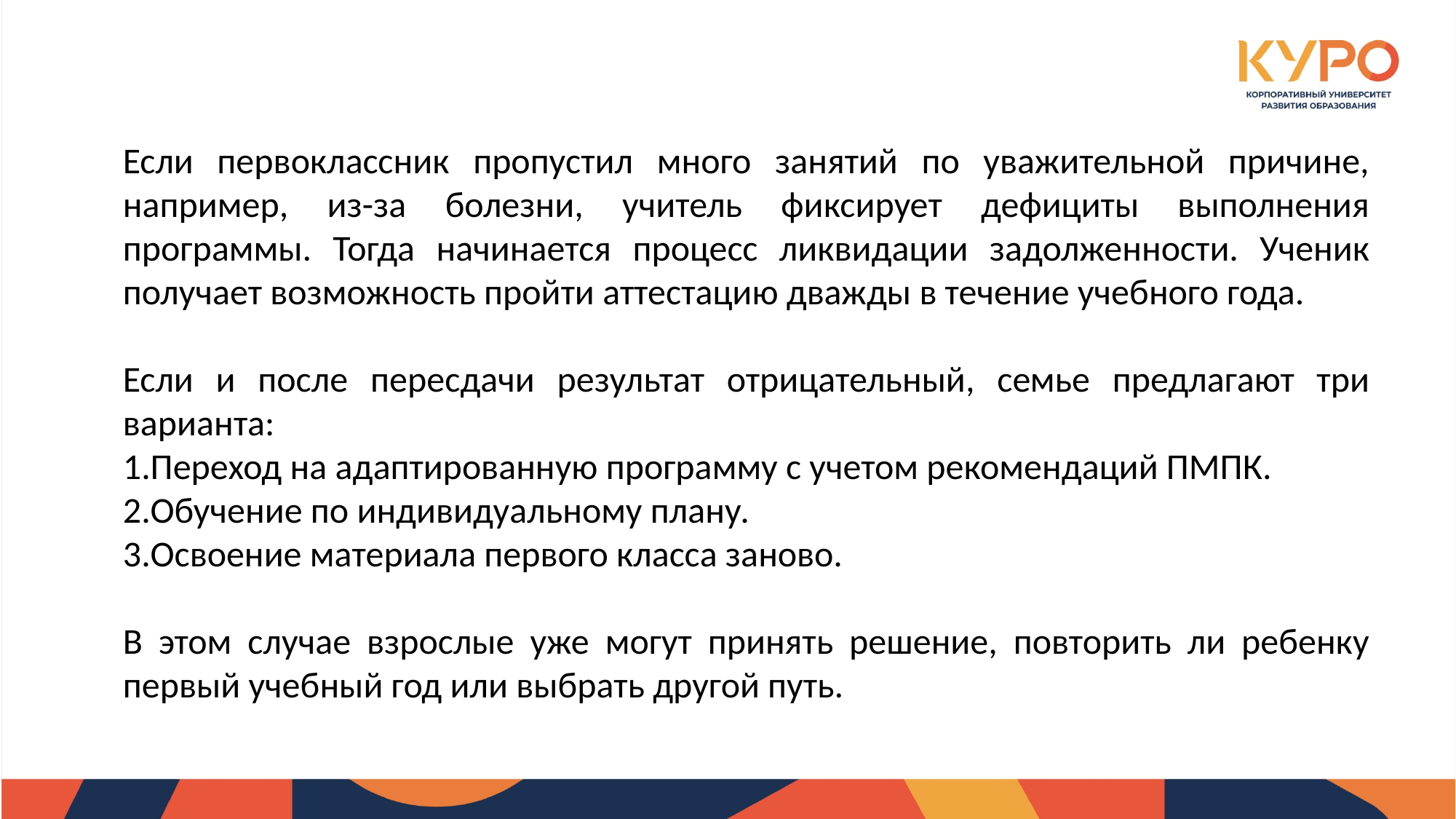

Если первоклассник пропустил много занятий по уважительной причине, например, из-за болезни, учитель фиксирует дефициты выполнения программы. Тогда начинается процесс ликвидации задолженности. Ученик получает возможность пройти аттестацию дважды в течение учебного года.

Если и после пересдачи результат отрицательный, семье предлагают три варианта:
Переход на адаптированную программу с учетом рекомендаций ПМПК.
Обучение по индивидуальному плану.
Освоение материала первого класса заново.

В этом случае взрослые уже могут принять решение, повторить ли ребенку первый учебный год или выбрать другой путь.